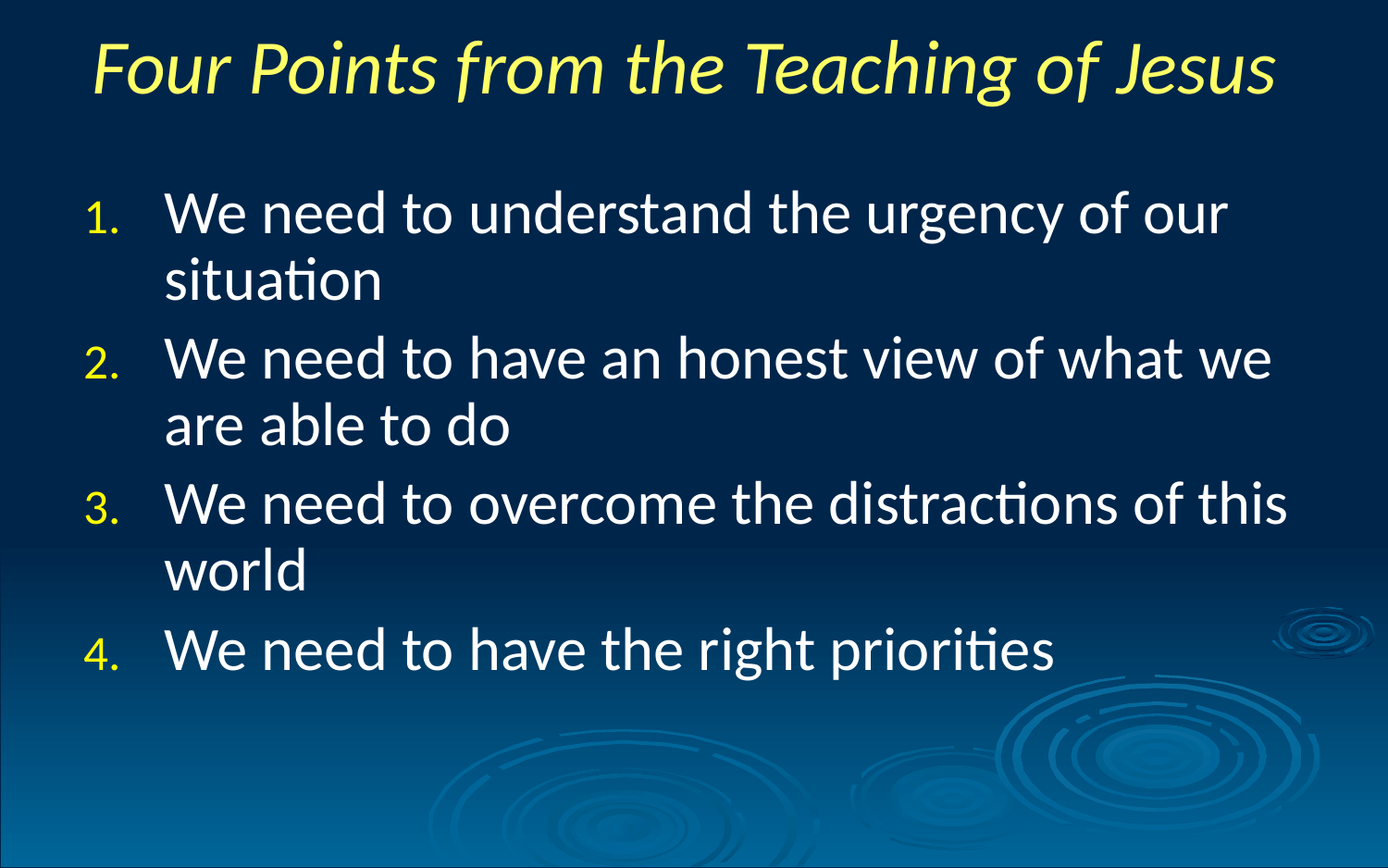

Four Points from the Teaching of Jesus
We need to understand the urgency of our situation
We need to have an honest view of what we are able to do
We need to overcome the distractions of this world
We need to have the right priorities